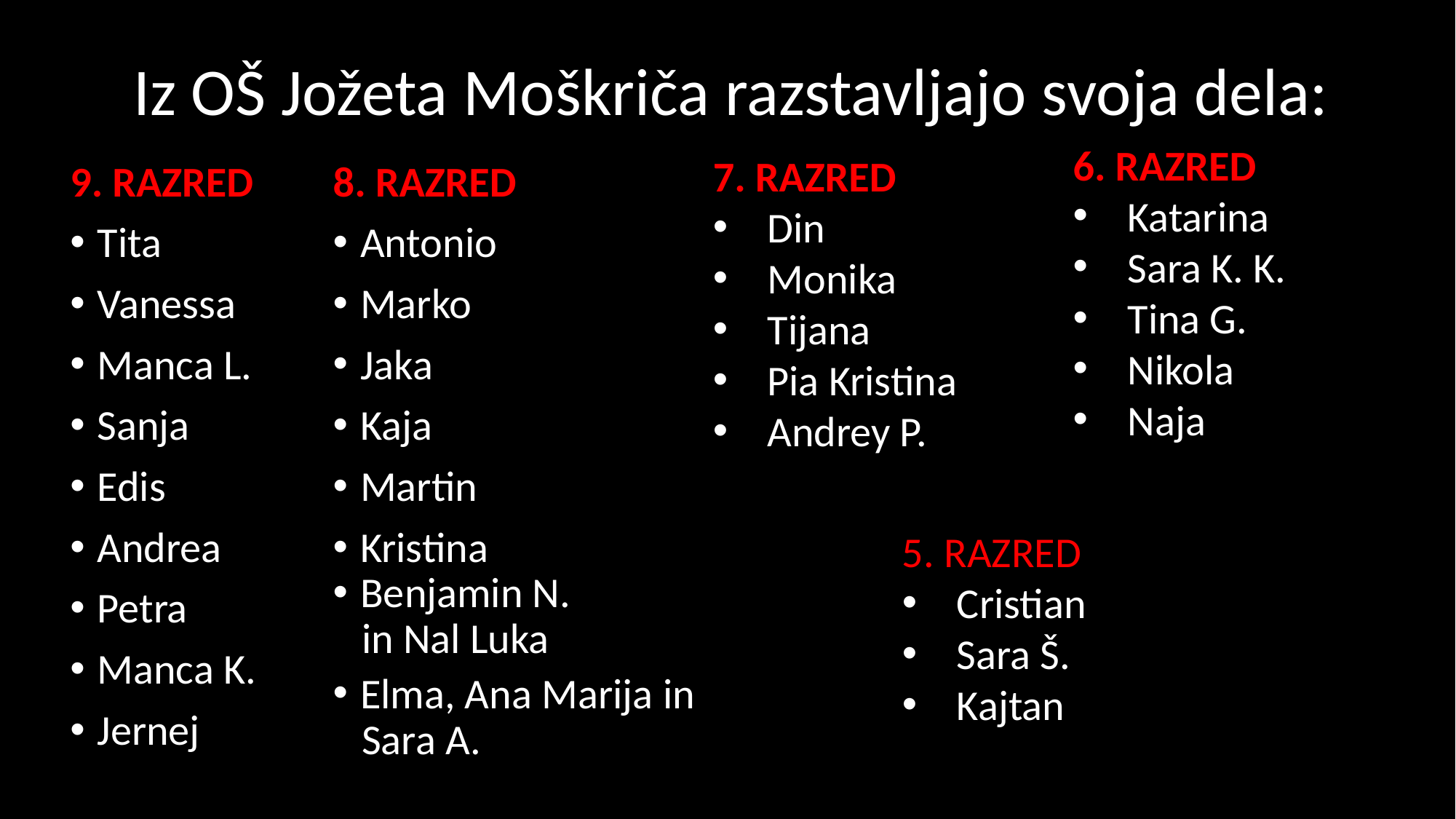

# Iz OŠ Jožeta Moškriča razstavljajo svoja dela:
6. RAZRED
Katarina
Sara K. K.
Tina G.
Nikola
Naja

7. RAZRED
Din
Monika
Tijana
Pia Kristina
Andrey P.

9. RAZRED
Tita
Vanessa
Manca L.
Sanja
Edis
Andrea
Petra
Manca K.
Jernej
8. RAZRED
Antonio
Marko
Jaka
Kaja
Martin
Kristina
Benjamin N.
   in Nal Luka
Elma, Ana Marija in
   Sara A.

5. RAZRED
Cristian
Sara Š.
Kajtan